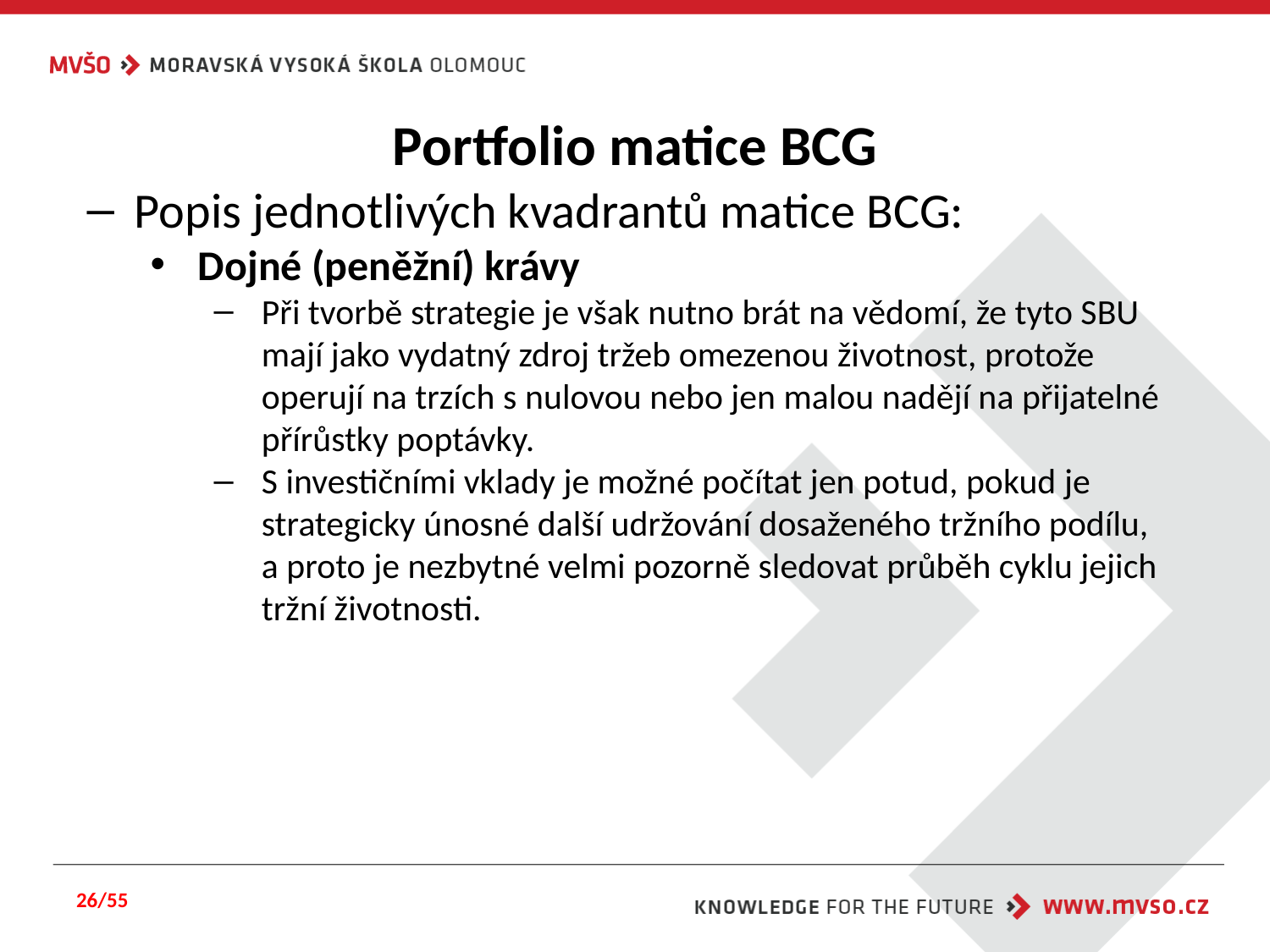

# Portfolio matice BCG
Popis jednotlivých kvadrantů matice BCG:
Dojné (peněžní) krávy
Při tvorbě strategie je však nutno brát na vědomí, že tyto SBU mají jako vydatný zdroj tržeb omezenou životnost, protože operují na trzích s nulovou nebo jen malou nadějí na přijatelné přírůstky poptávky.
S investičními vklady je možné počítat jen potud, pokud je strategicky únosné další udržování dosaženého tržního podílu, a proto je nezbytné velmi pozorně sledovat průběh cyklu jejich tržní životnosti.
26/55